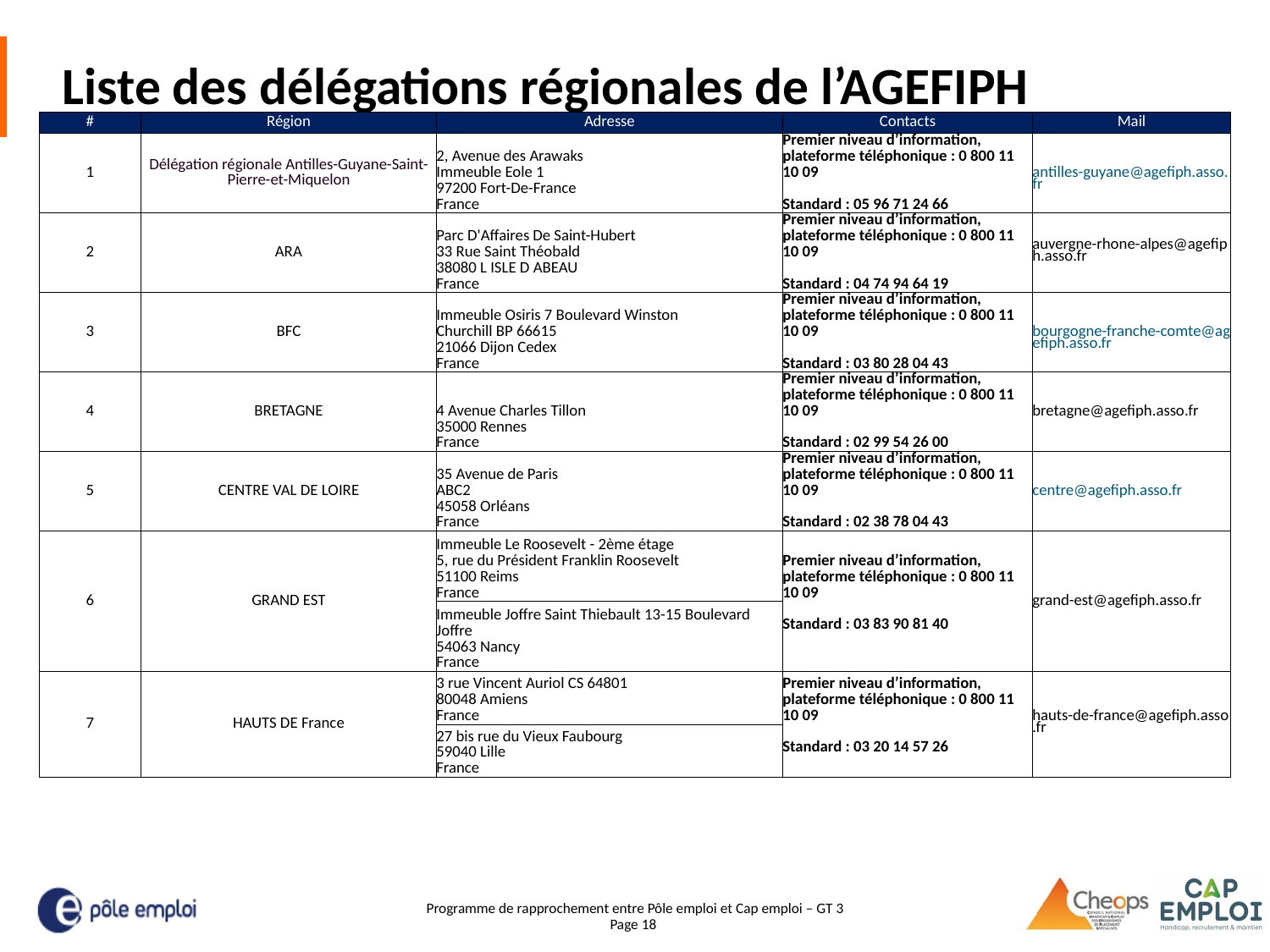

# Liste des délégations régionales de l’AGEFIPH
| # | Région | Adresse | Contacts | Mail |
| --- | --- | --- | --- | --- |
| 1 | Délégation régionale Antilles-Guyane-Saint-Pierre-et-Miquelon | 2, Avenue des Arawaks Immeuble Eole 1 97200 Fort-De-France France | Premier niveau d’information, plateforme téléphonique : 0 800 11 10 09 Standard : 05 96 71 24 66 | antilles-guyane@agefiph.asso.fr |
| 2 | ARA | Parc D'Affaires De Saint-Hubert 33 Rue Saint Théobald 38080 L ISLE D ABEAU France | Premier niveau d’information, plateforme téléphonique : 0 800 11 10 09 Standard : 04 74 94 64 19 | auvergne-rhone-alpes@agefiph.asso.fr |
| 3 | BFC | Immeuble Osiris 7 Boulevard Winston Churchill BP 66615 21066 Dijon Cedex France | Premier niveau d’information, plateforme téléphonique : 0 800 11 10 09 Standard : 03 80 28 04 43 | bourgogne-franche-comte@agefiph.asso.fr |
| 4 | BRETAGNE | 4 Avenue Charles Tillon 35000 Rennes France | Premier niveau d’information, plateforme téléphonique : 0 800 11 10 09 Standard : 02 99 54 26 00 | bretagne@agefiph.asso.fr |
| 5 | CENTRE VAL DE LOIRE | 35 Avenue de Paris ABC2 45058 Orléans France | Premier niveau d’information, plateforme téléphonique : 0 800 11 10 09 Standard : 02 38 78 04 43 | centre@agefiph.asso.fr |
| 6 | GRAND EST | Immeuble Le Roosevelt - 2ème étage 5, rue du Président Franklin Roosevelt 51100 Reims France | Premier niveau d’information, plateforme téléphonique : 0 800 11 10 09 Standard : 03 83 90 81 40 | grand-est@agefiph.asso.fr |
|  |  | Immeuble Joffre Saint Thiebault 13-15 Boulevard Joffre 54063 Nancy France |  |  |
| 7 | HAUTS DE France | 3 rue Vincent Auriol CS 64801 80048 Amiens France | Premier niveau d’information, plateforme téléphonique : 0 800 11 10 09 Standard : 03 20 14 57 26 | hauts-de-france@agefiph.asso.fr |
|  |  | 27 bis rue du Vieux Faubourg 59040 Lille France |  |  |